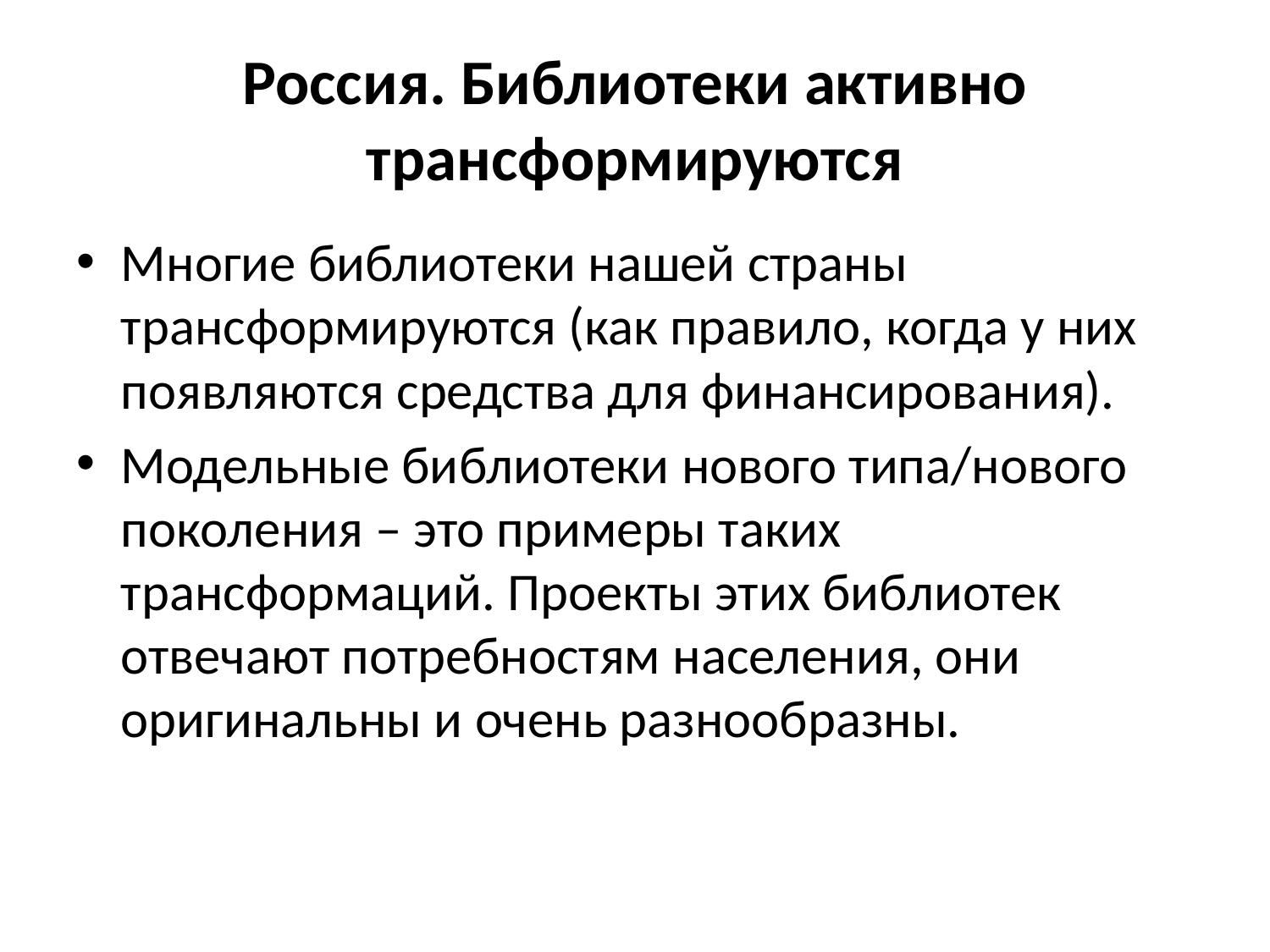

# Россия. Библиотеки активно трансформируются
Многие библиотеки нашей страны трансформируются (как правило, когда у них появляются средства для финансирования).
Модельные библиотеки нового типа/нового поколения – это примеры таких трансформаций. Проекты этих библиотек отвечают потребностям населения, они оригинальны и очень разнообразны.